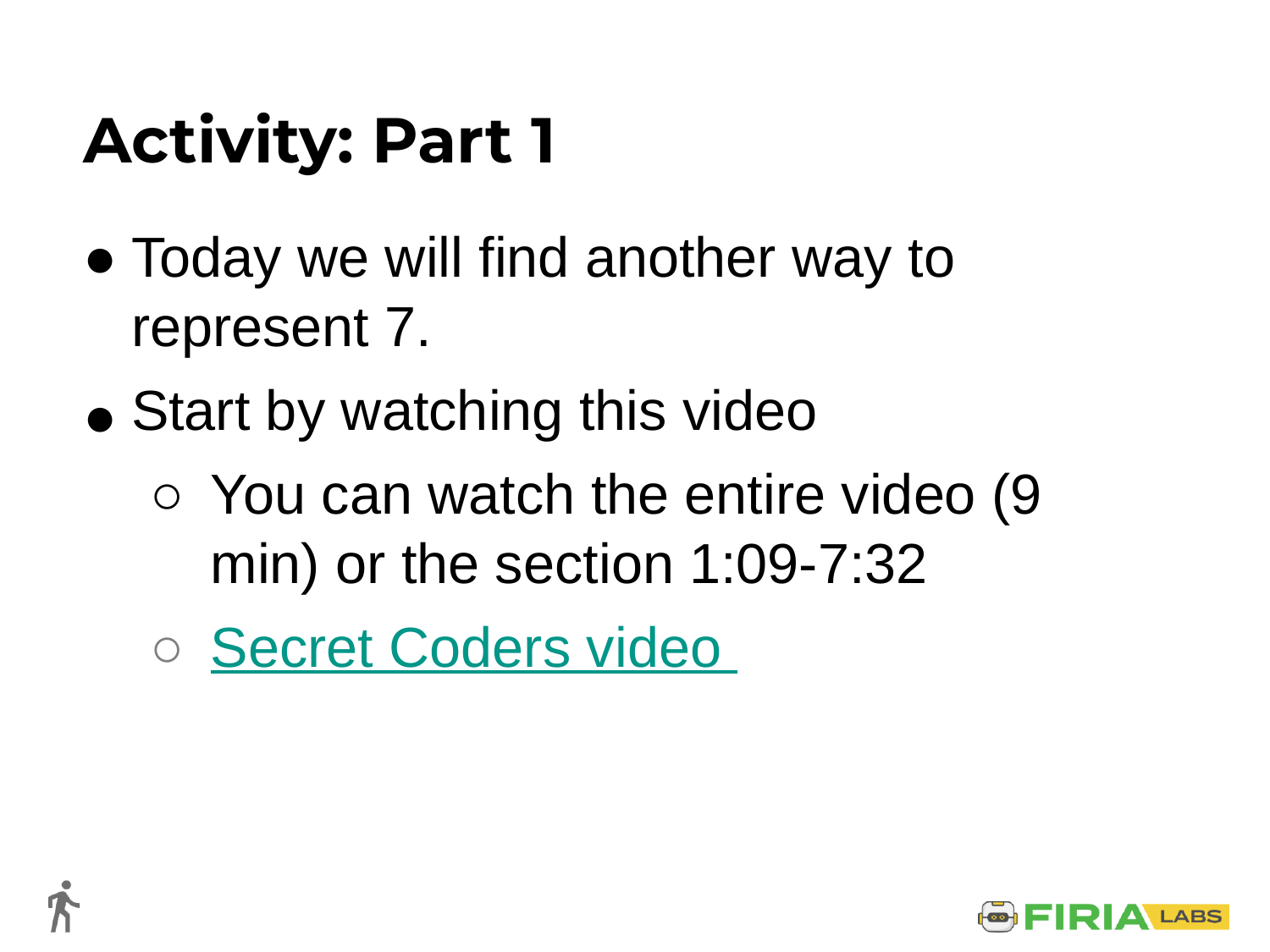

# Activity: Part 1
Today we will find another way to represent 7.
Start by watching this video
You can watch the entire video (9 min) or the section 1:09-7:32
Secret Coders video